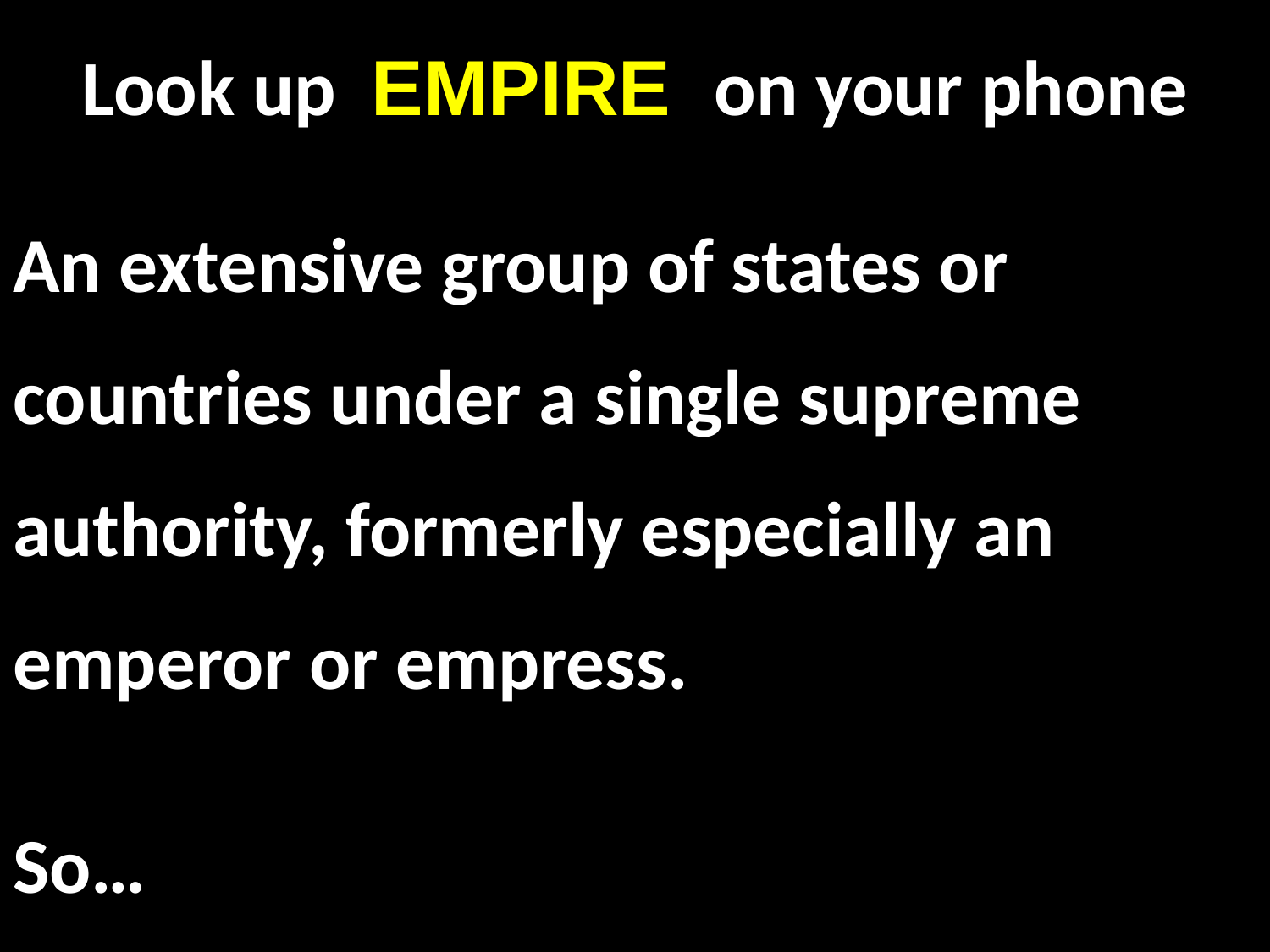

# Look up  EMPIRE  on your phone
An extensive group of states or countries under a single supreme authority, formerly especially an emperor or empress.

So…